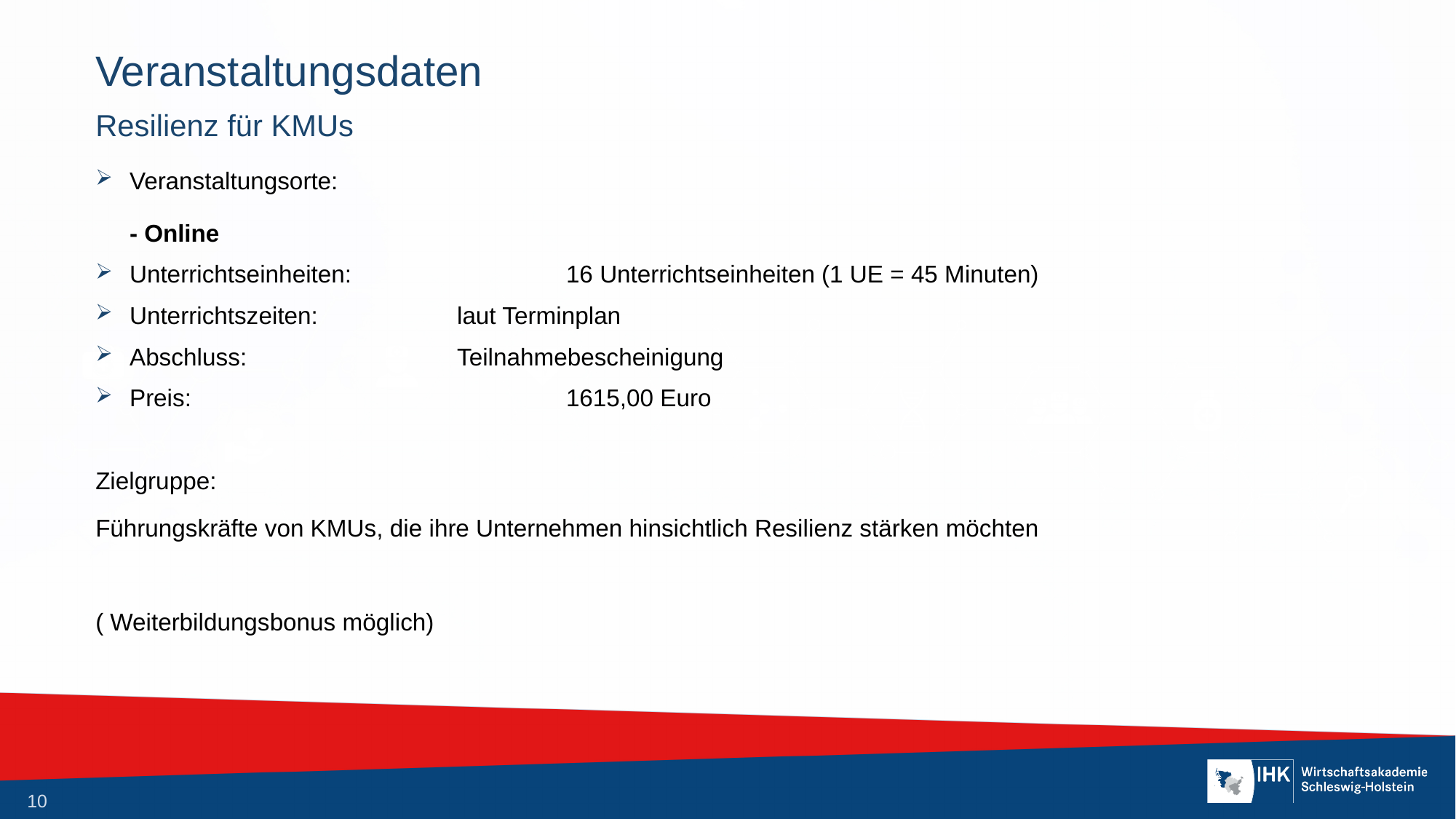

# Veranstaltungsdaten
Resilienz für KMUs
Veranstaltungsorte:
- Online
Unterrichtseinheiten:		16 Unterrichtseinheiten (1 UE = 45 Minuten)
Unterrichtszeiten:		laut Terminplan
Abschluss:                           	Teilnahmebescheinigung
Preis:				1615,00 Euro

Zielgruppe:
Führungskräfte von KMUs, die ihre Unternehmen hinsichtlich Resilienz stärken möchten

( Weiterbildungsbonus möglich)